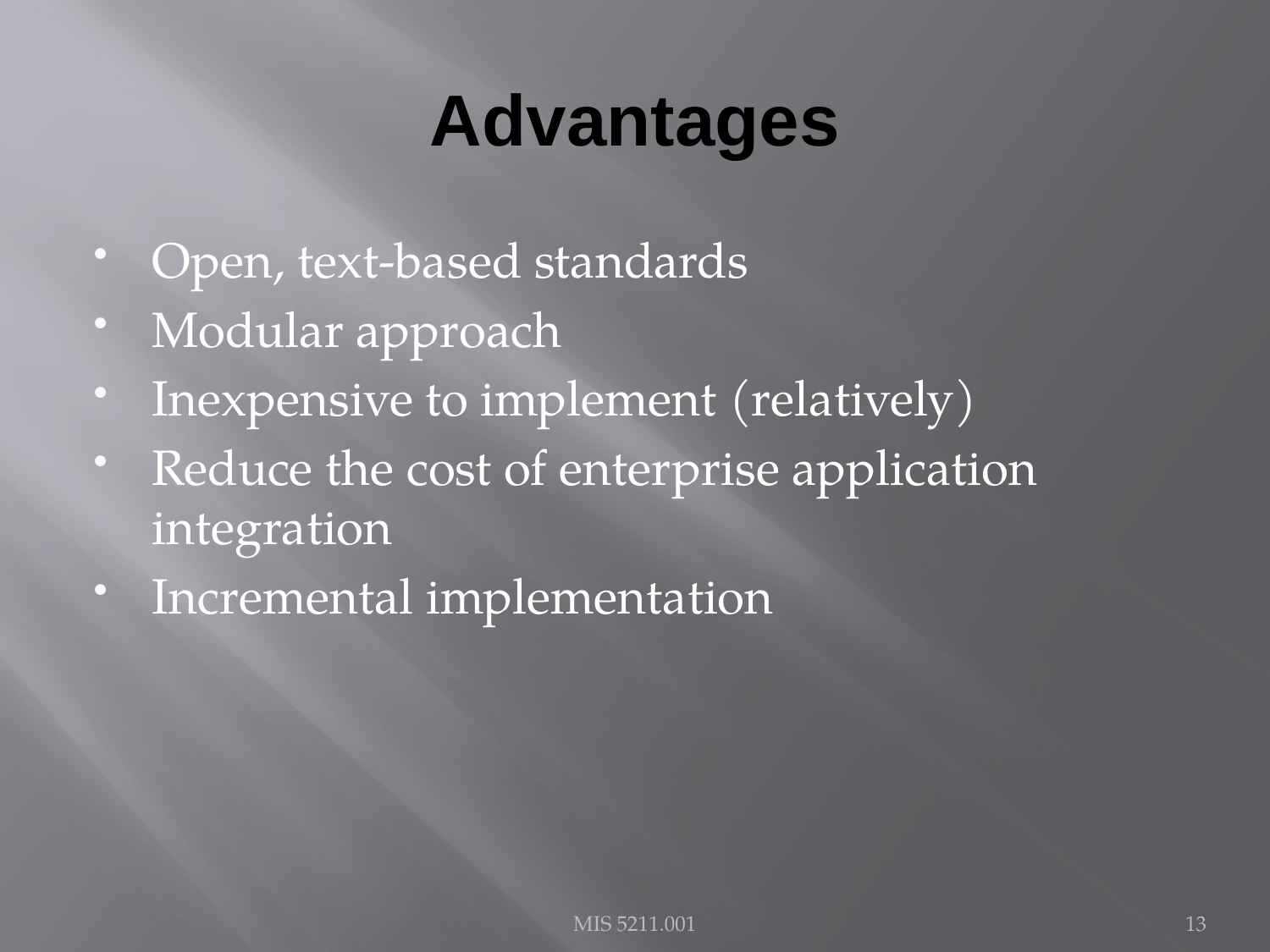

# Advantages
Open, text-based standards
Modular approach
Inexpensive to implement (relatively)
Reduce the cost of enterprise application integration
Incremental implementation

MIS 5211.001
13